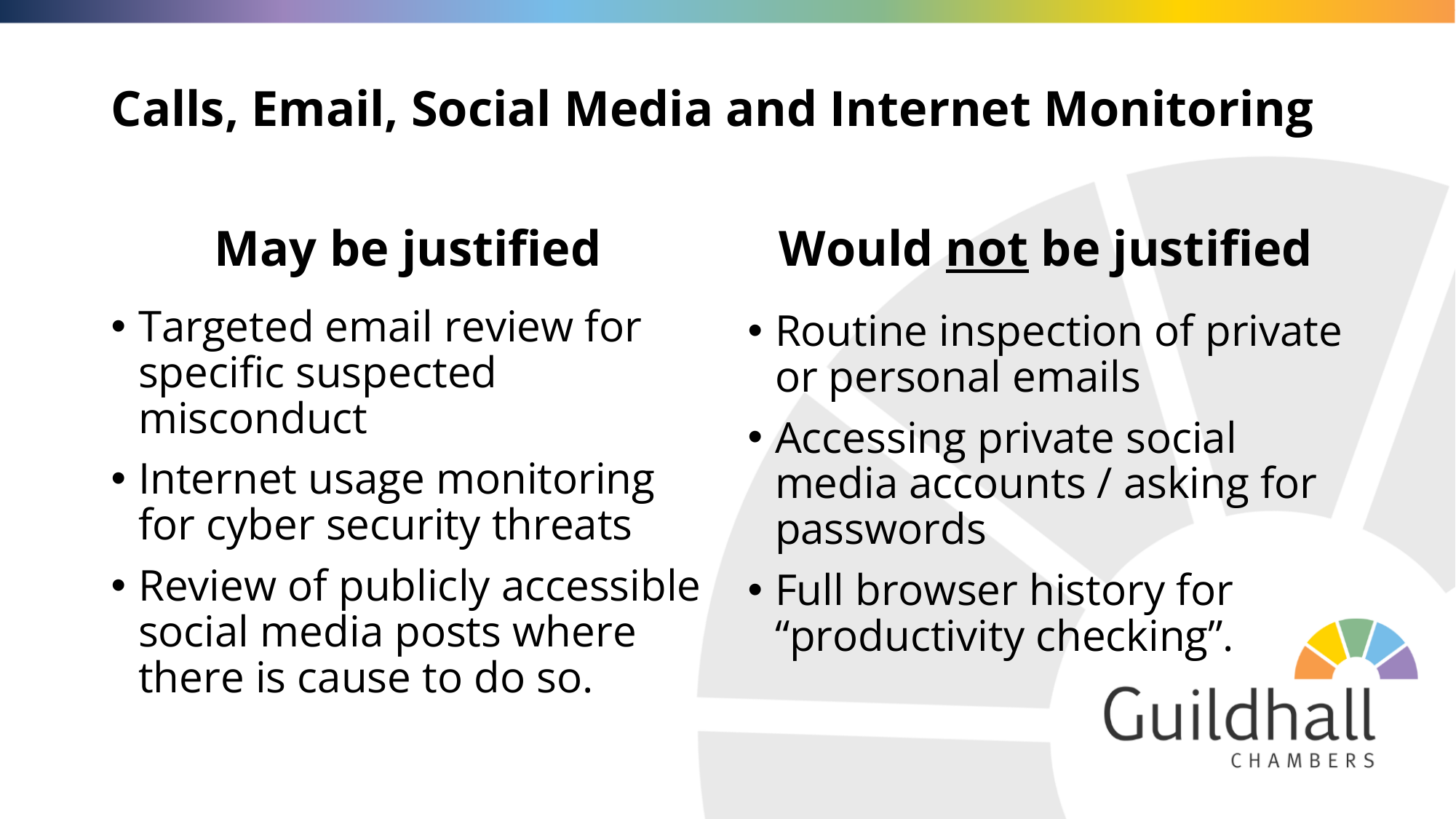

# Calls, Email, Social Media and Internet Monitoring
May be justified
Would not be justified
Targeted email review for specific suspected  misconduct
Internet usage monitoring for cyber security threats
Review of publicly accessible social media posts where there is cause to do so.

Routine inspection of private or personal emails
Accessing private social media accounts / asking for passwords
Full browser history for “productivity checking”.